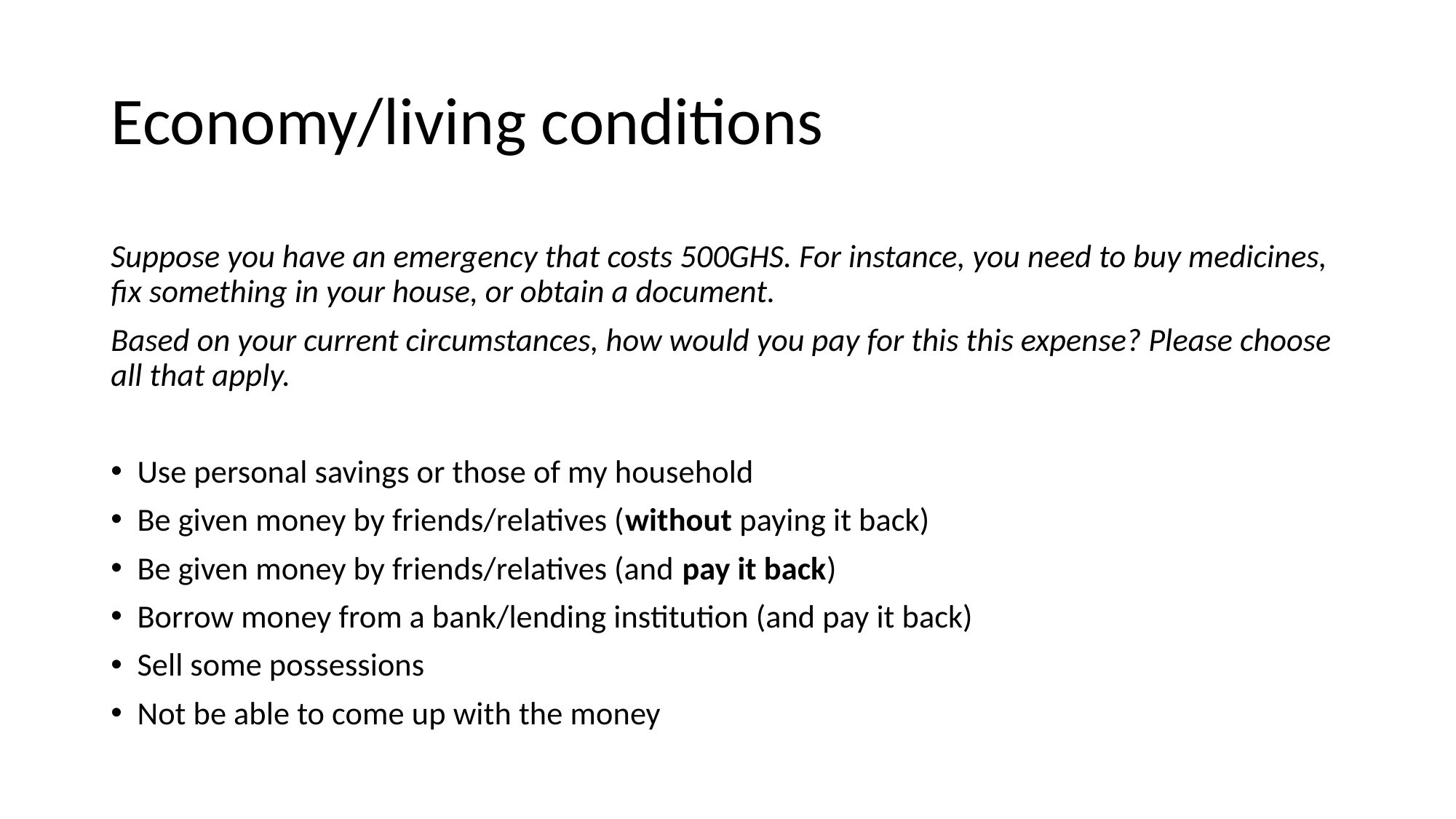

# Economy/living conditions

Suppose you have an emergency that costs 500GHS. For instance, you need to buy medicines, fix something in your house, or obtain a document.
Based on your current circumstances, how would you pay for this this expense? Please choose all that apply.

Use personal savings or those of my household
Be given money by friends/relatives (without paying it back)
Be given money by friends/relatives (and pay it back)
Borrow money from a bank/lending institution (and pay it back)
Sell some possessions
Not be able to come up with the money